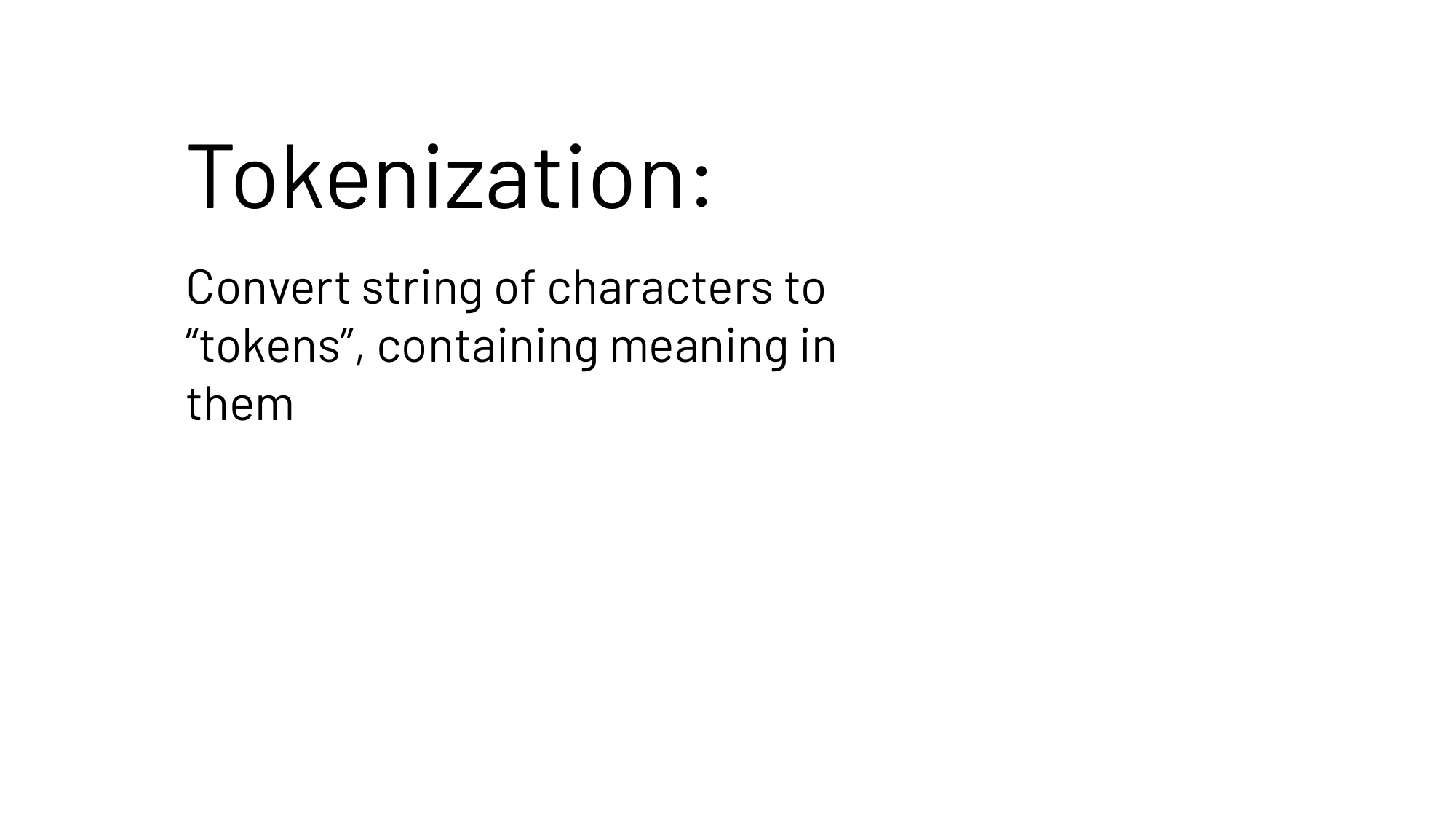

Tokenization:
Convert string of characters to “tokens”, containing meaning in them